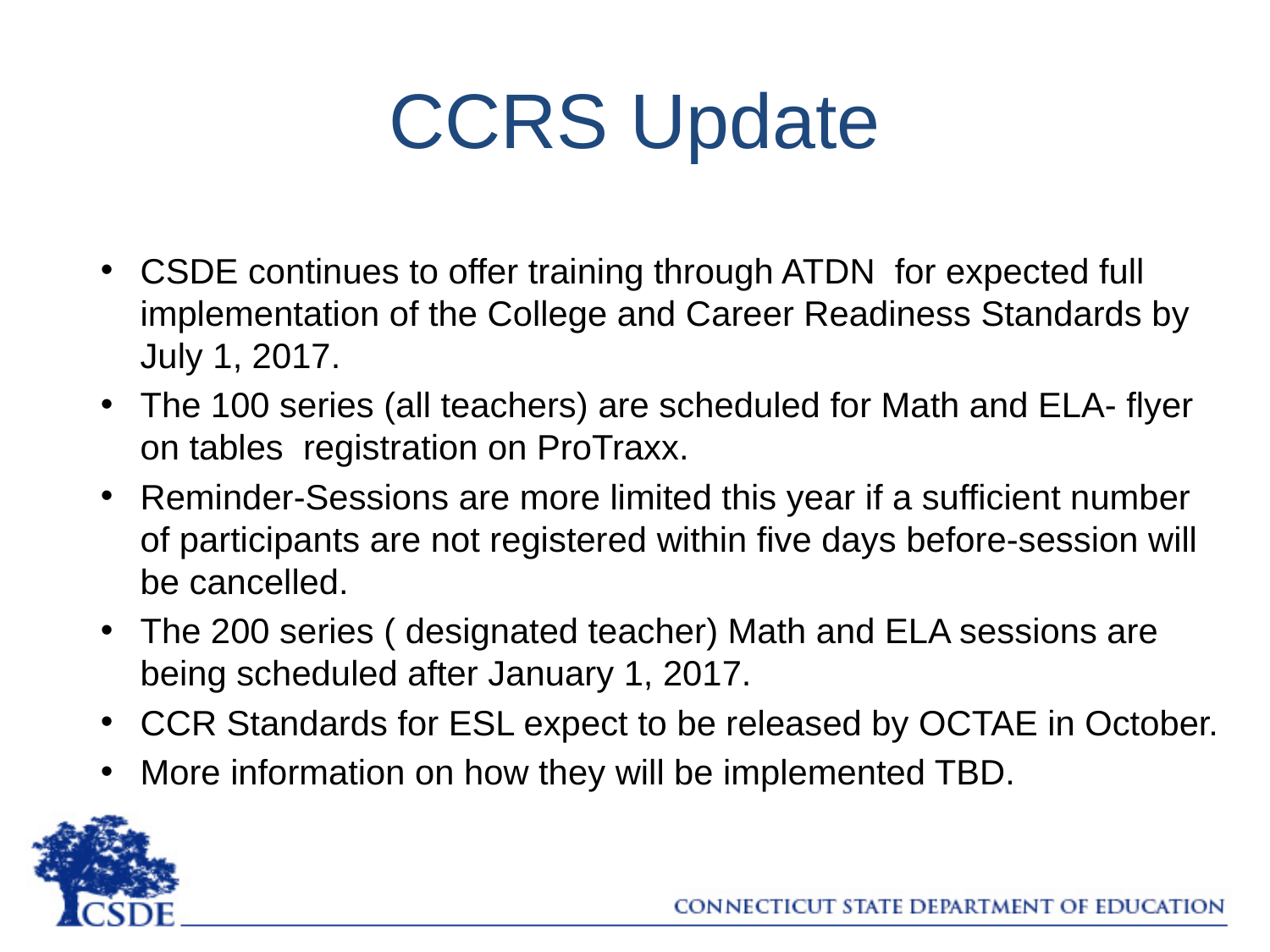

# CCRS Update

CSDE continues to offer training through ATDN  for expected full implementation of the College and Career Readiness Standards by July 1, 2017.
The 100 series (all teachers) are scheduled for Math and ELA- flyer on tables  registration on ProTraxx.
Reminder-Sessions are more limited this year if a sufficient number of participants are not registered within five days before-session will be cancelled.
The 200 series ( designated teacher) Math and ELA sessions are being scheduled after January 1, 2017.
CCR Standards for ESL expect to be released by OCTAE in October.
More information on how they will be implemented TBD.